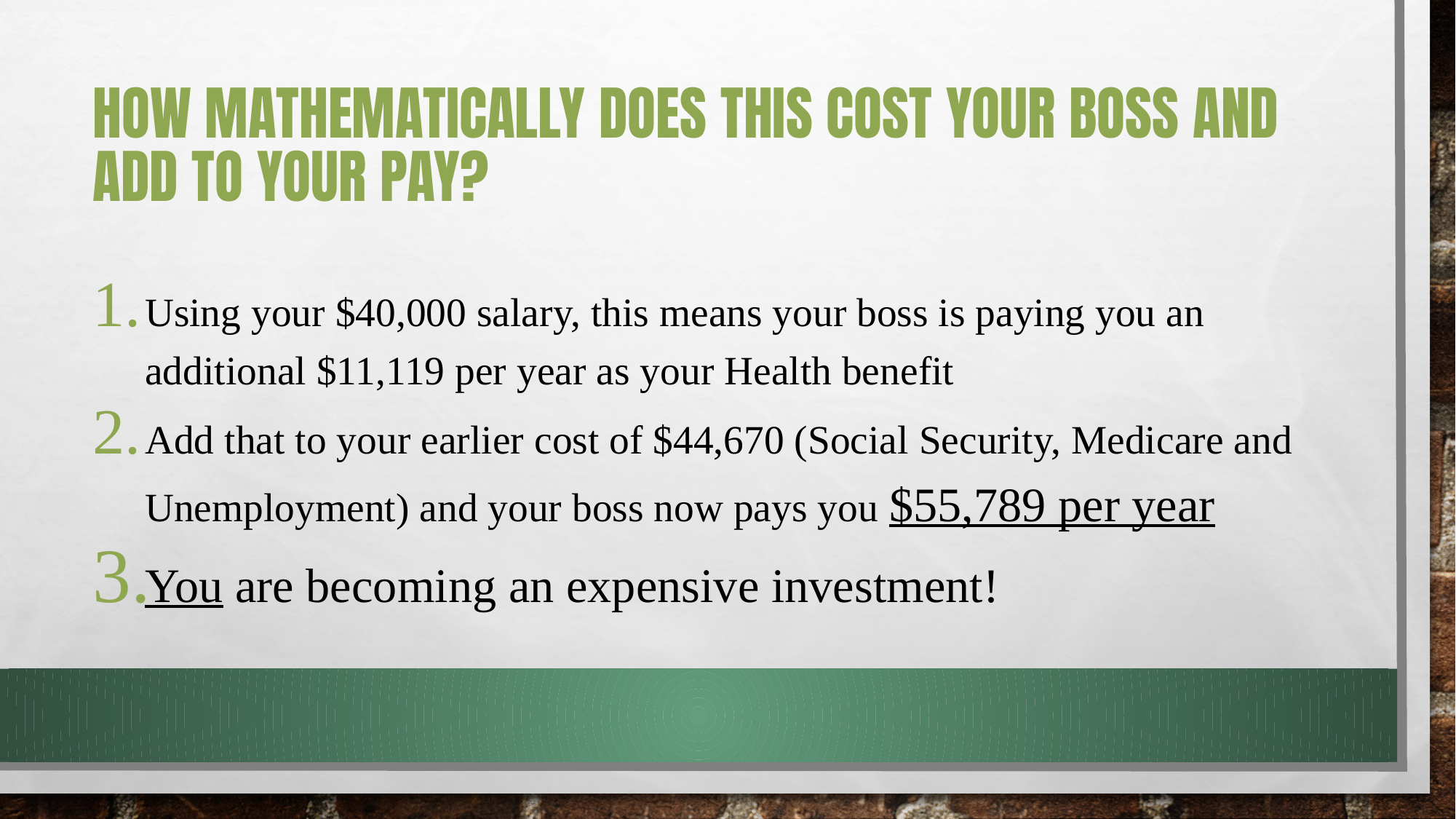

# How mathematically does this cost your boss and add to your pay?
Using your $40,000 salary, this means your boss is paying you an additional $11,119 per year as your Health benefit
Add that to your earlier cost of $44,670 (Social Security, Medicare and Unemployment) and your boss now pays you $55,789 per year
You are becoming an expensive investment!